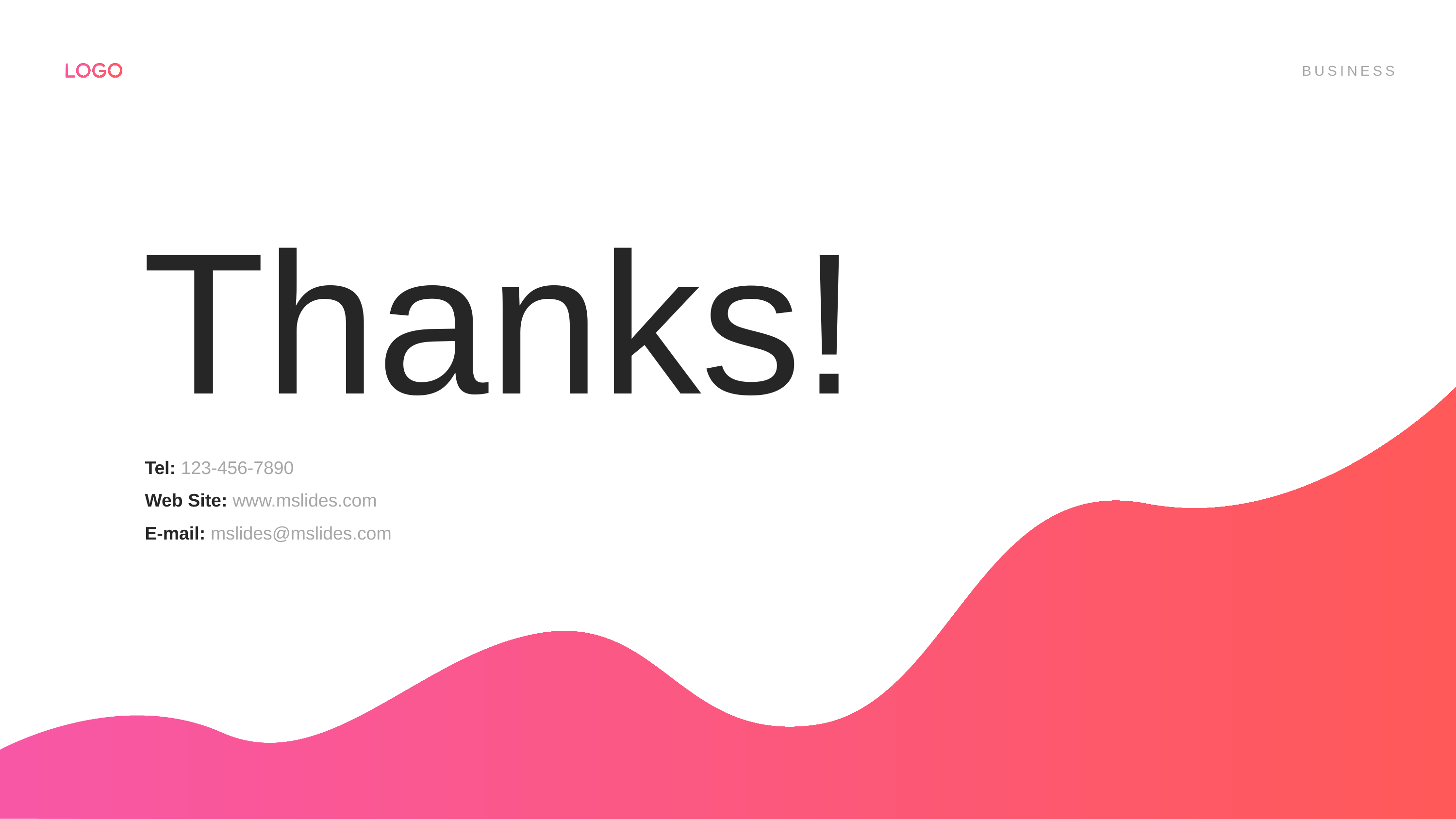

Thanks!

Tel: 123-456-7890
Web Site: www.mslides.com
E-mail: mslides@mslides.com